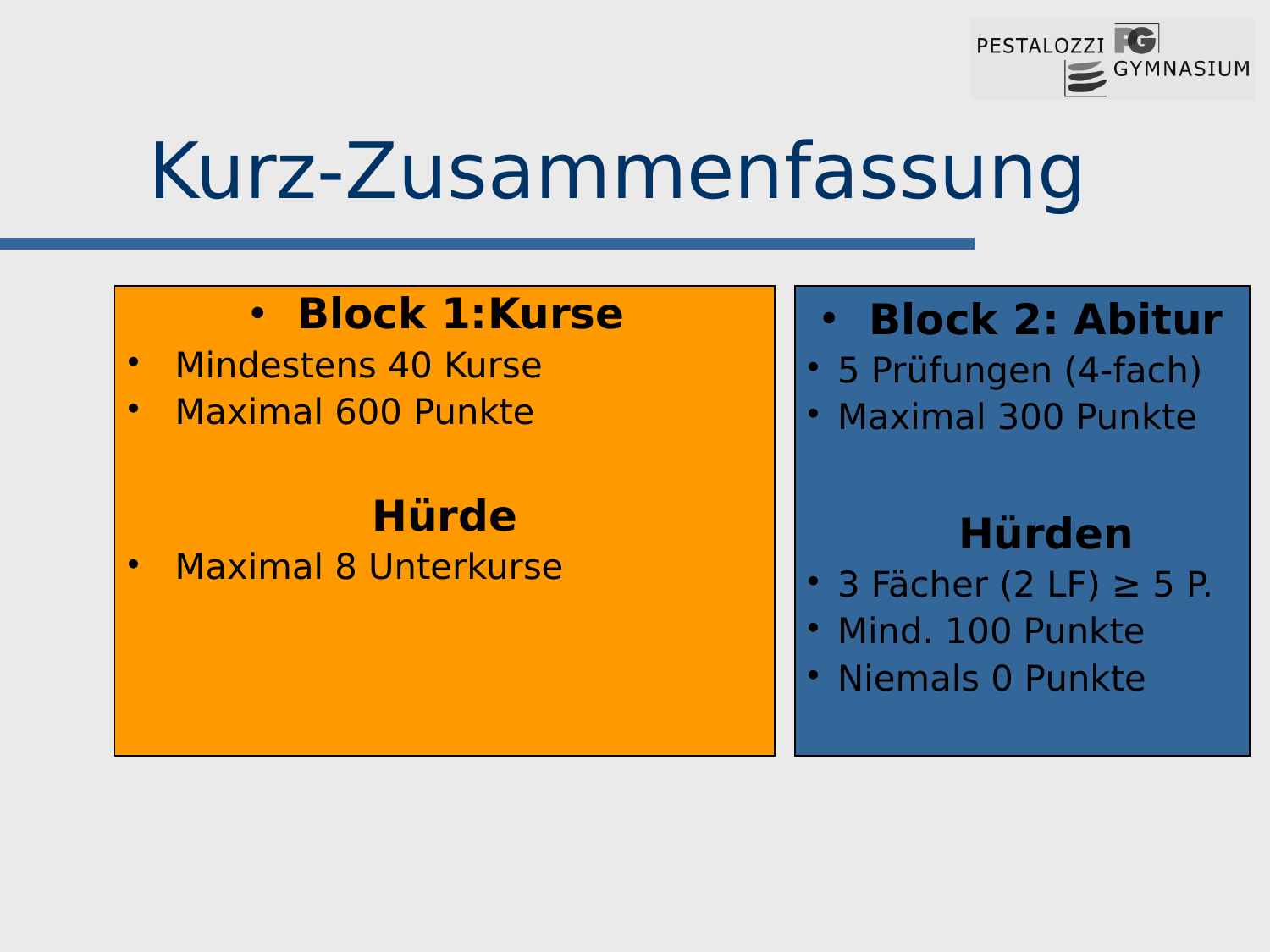

# Kurz-Zusammenfassung
Block 1:Kurse
Mindestens 40 Kurse
Maximal 600 Punkte

Hürde
Maximal 8 Unterkurse
Block 2: Abitur
5 Prüfungen (4-fach)
Maximal 300 Punkte
Hürden
3 Fächer (2 LF) ≥ 5 P.
Mind. 100 Punkte
Niemals 0 Punkte